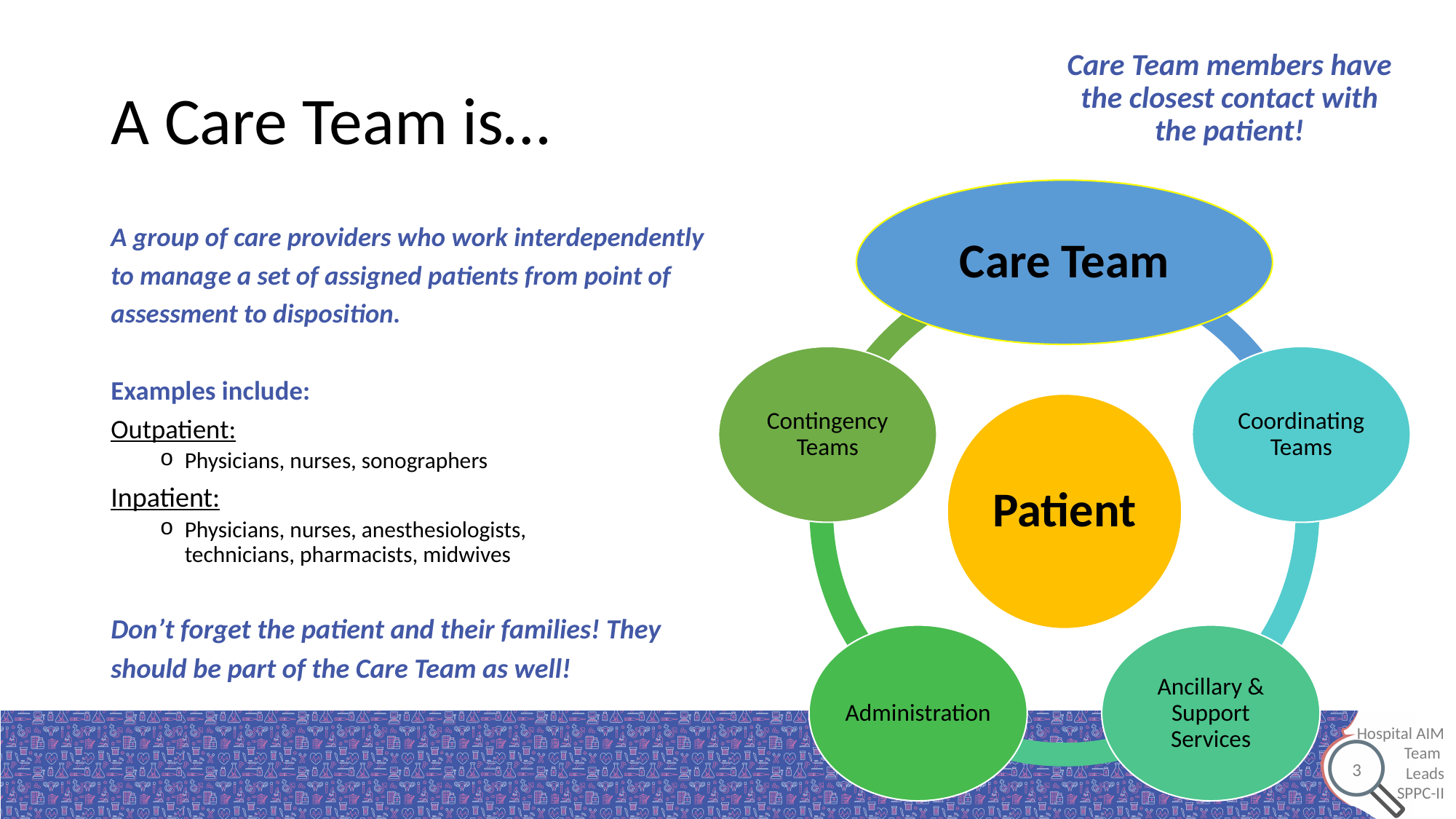

# A Care Team is…
Care Team members have
the closest contact with
the patient!
Patient
Care Team
Coordinating Teams
Ancillary & Support Services
Administration
Contingency Teams
A group of care providers who work interdependently
to manage a set of assigned patients from point of
assessment to disposition.

Examples include:
Outpatient:
Physicians, nurses, sonographers
Inpatient:
Physicians, nurses, anesthesiologists,
technicians, pharmacists, midwives

Don’t forget the patient and their families! They
should be part of the Care Team as well!
3